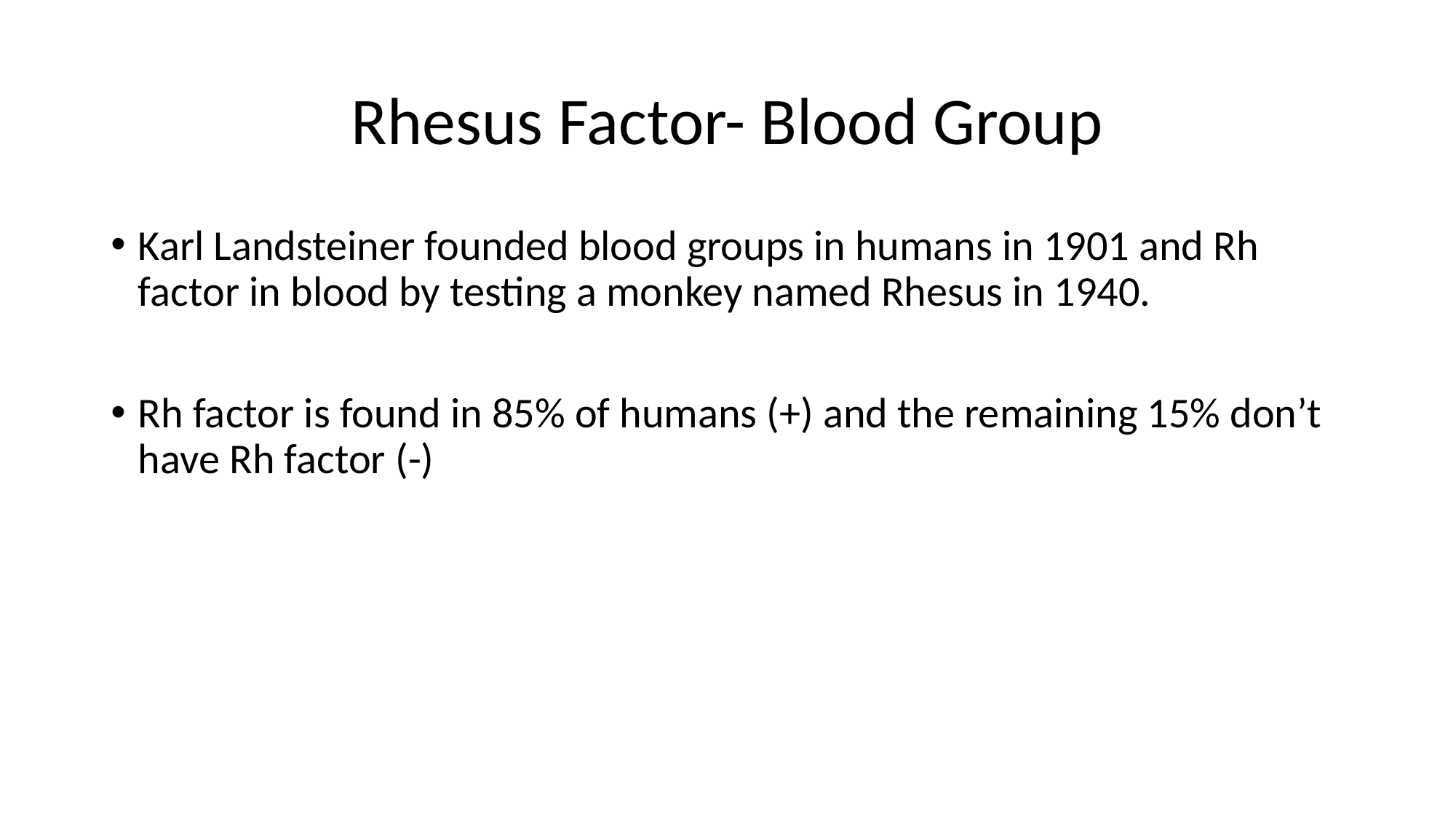

# Rhesus Factor- Blood Group
Karl Landsteiner founded blood groups in humans in 1901 and Rh factor in blood by testing a monkey named Rhesus in 1940.

Rh factor is found in 85% of humans (+) and the remaining 15% don’t have Rh factor (-)